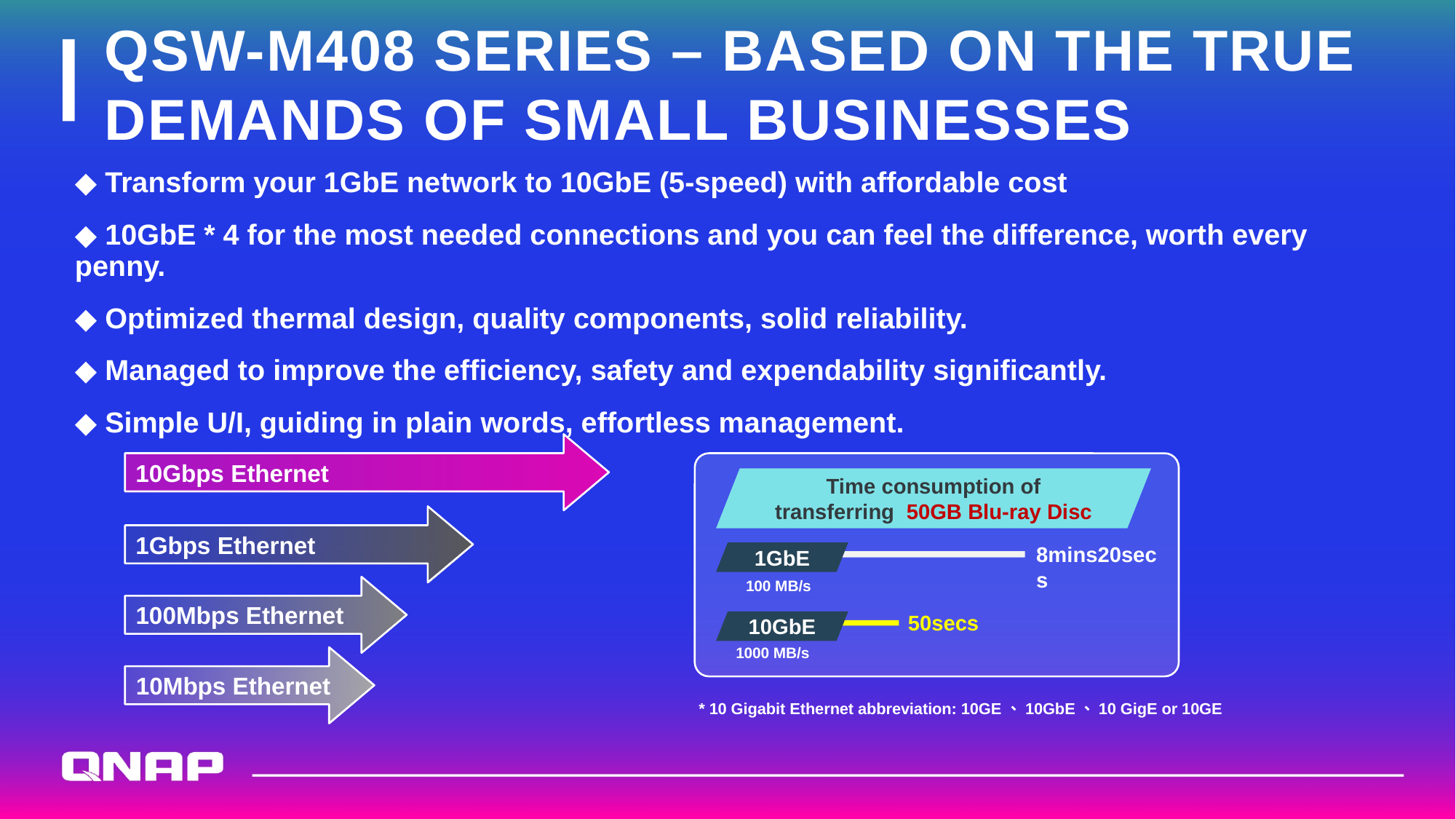

# QSW-M408 Series – Based on the true demands of Small businesses
◆ Transform your 1GbE network to 10GbE (5-speed) with affordable cost
◆ 10GbE * 4 for the most needed connections and you can feel the difference, worth every penny.
◆ Optimized thermal design, quality components, solid reliability.
◆ Managed to improve the efficiency, safety and expendability significantly.
◆ Simple U/I, guiding in plain words, effortless management.
10Gbps Ethernet

Time consumption of transferring  50GB Blu-ray Disc
1Gbps Ethernet
8mins20secs
1GbE

100 MB/s
100Mbps Ethernet
50secs
10GbE

1000 MB/s
10Mbps Ethernet
* 10 Gigabit Ethernet abbreviation: 10GE、10GbE、10 GigE or 10GE